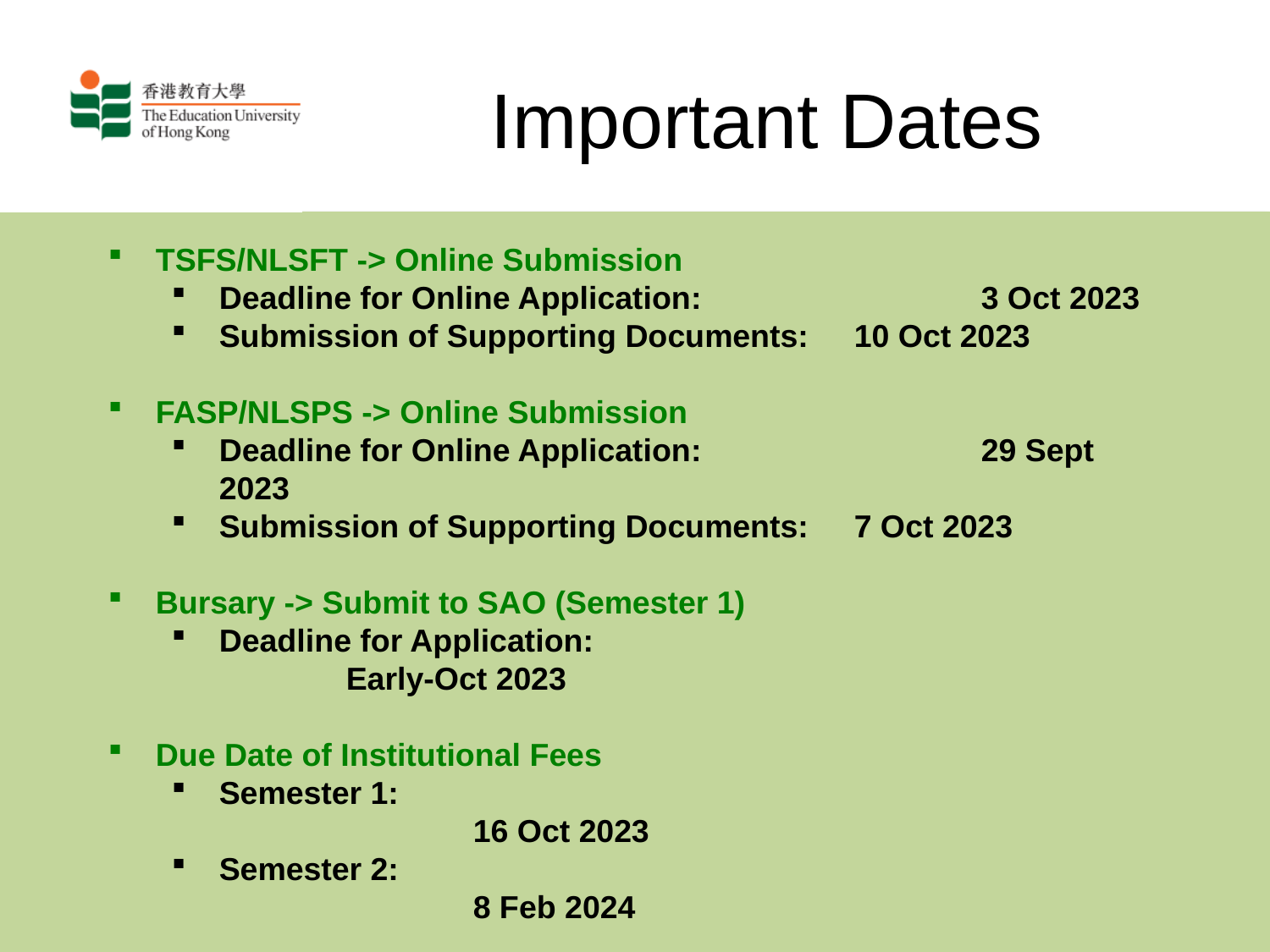

# Important Dates
TSFS/NLSFT -> Online Submission
Deadline for Online Application:			3 Oct 2023
Submission of Supporting Documents:	10 Oct 2023

FASP/NLSPS -> Online Submission
Deadline for Online Application:			29 Sept 2023
Submission of Supporting Documents:	7 Oct 2023

Bursary -> Submit to SAO (Semester 1)
Deadline for Application: 					Early-Oct 2023

Due Date of Institutional Fees
Semester 1:								16 Oct 2023
Semester 2:								8 Feb 2024

Deadline for Deferment of Institutional Fees
 Semester 1:								17 Oct 2023
 Semester 2:								14 Feb 2024